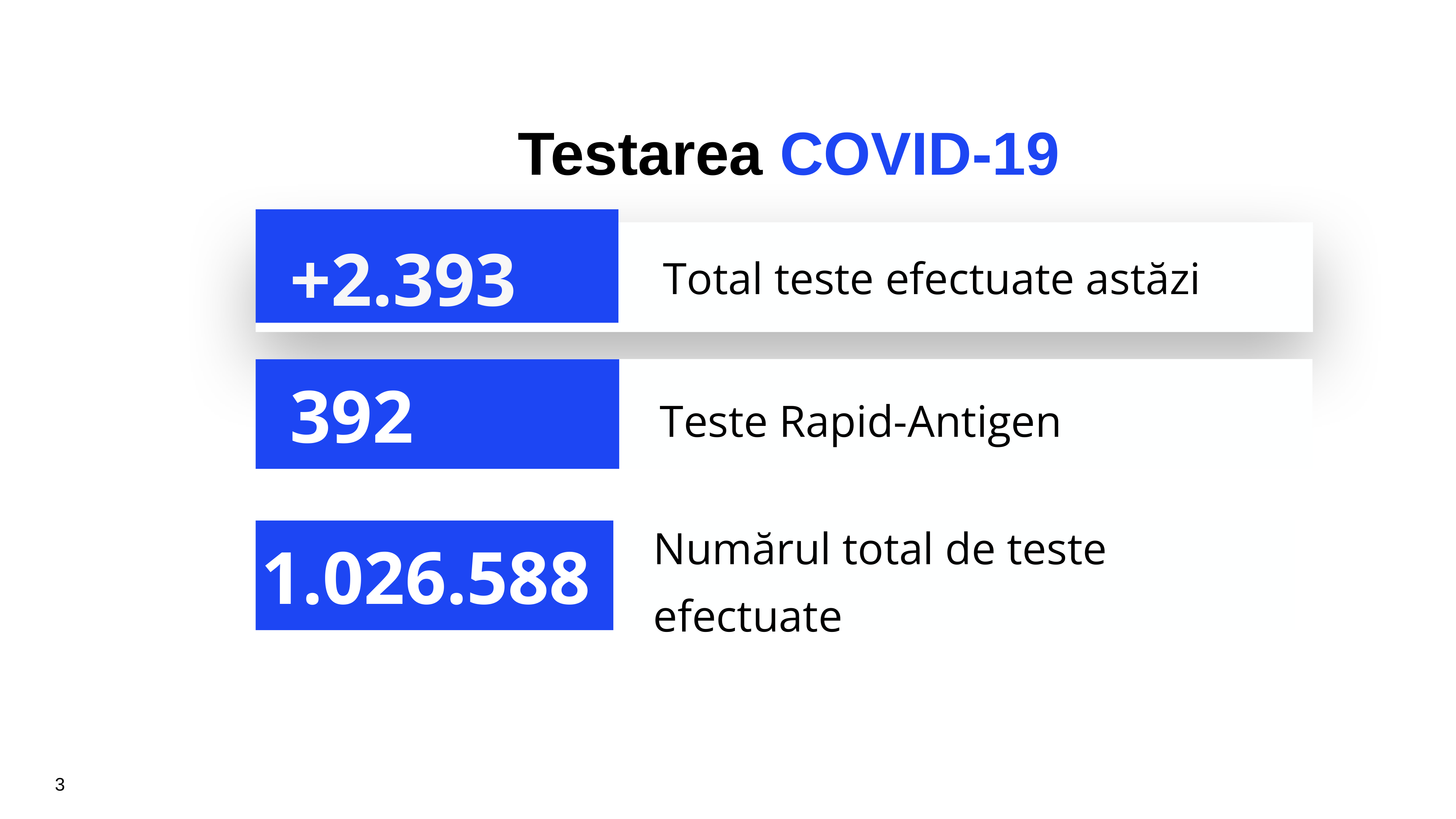

# Testarea COVID-19

+2.393

Total teste efectuate astăzi

Teste Rapid-Antigen

392

Numărul total de teste efectuate

1.026.588
3